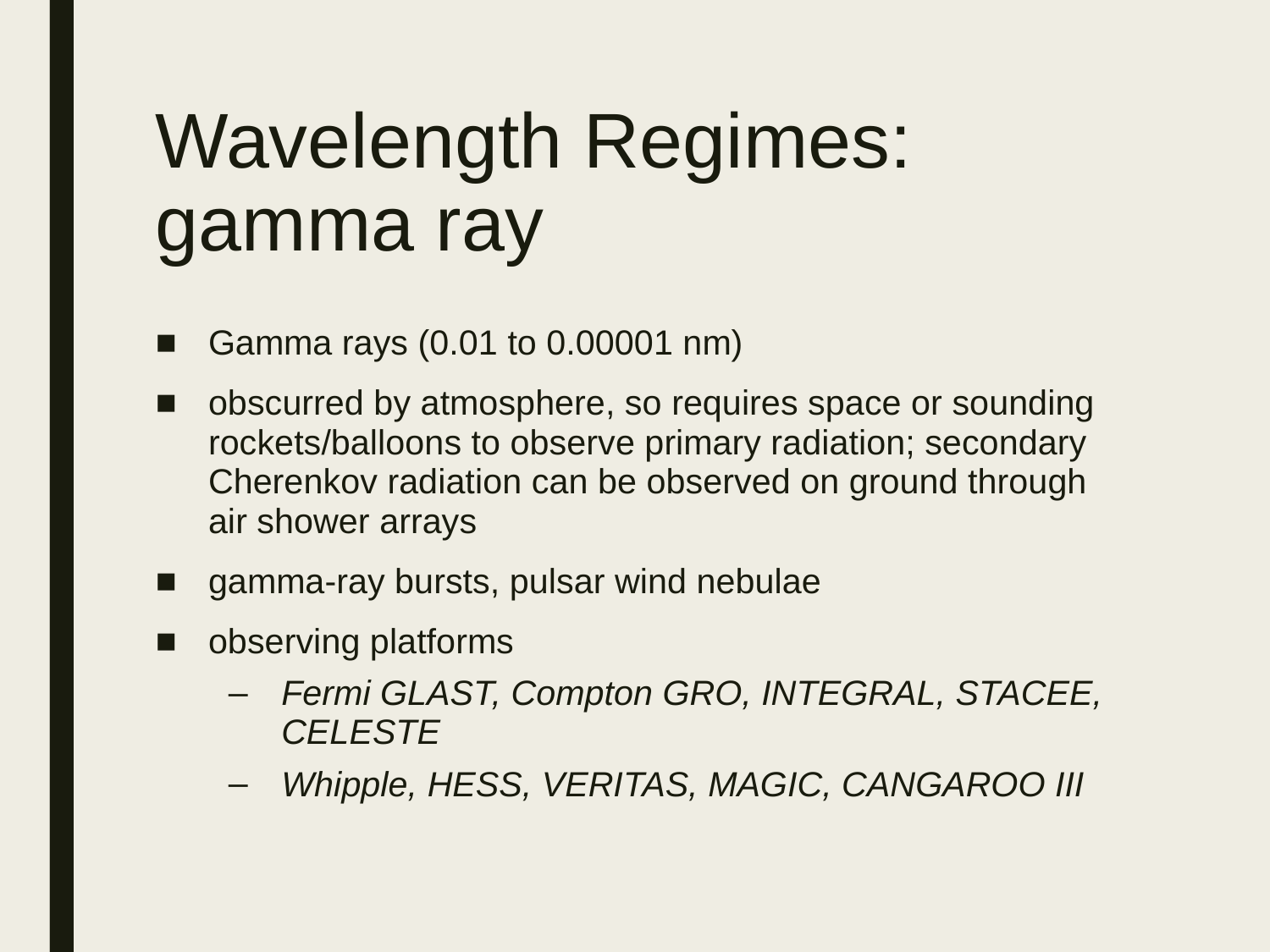

# Wavelength Regimes: gamma ray
Gamma rays (0.01 to 0.00001 nm)
obscurred by atmosphere, so requires space or sounding rockets/balloons to observe primary radiation; secondary Cherenkov radiation can be observed on ground through air shower arrays
gamma-ray bursts, pulsar wind nebulae
observing platforms
Fermi GLAST, Compton GRO, INTEGRAL, STACEE, CELESTE
Whipple, HESS, VERITAS, MAGIC, CANGAROO III